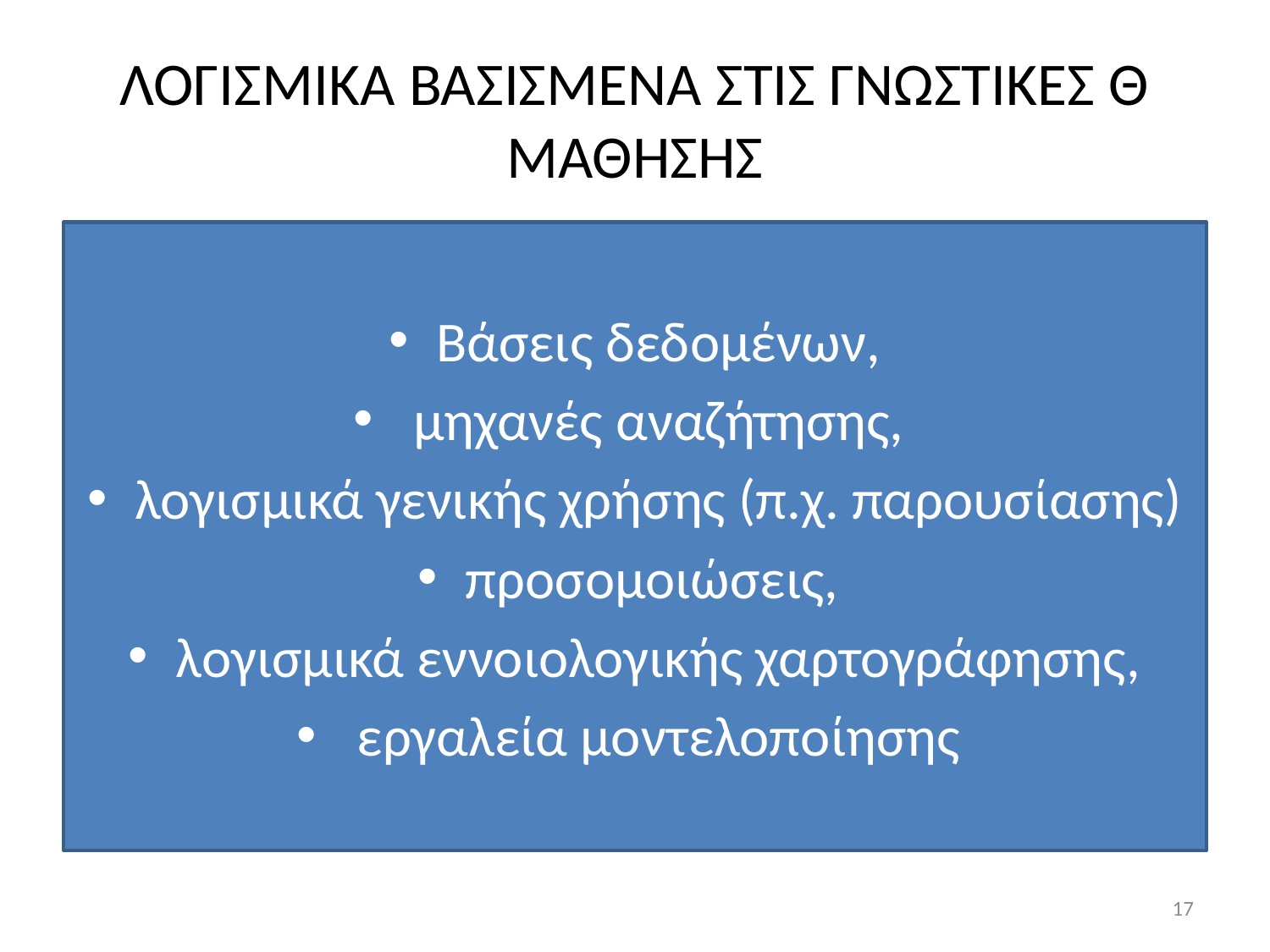

# ΛΟΓΙΣΜΙΚΑ ΒΑΣΙΣΜΕΝΑ ΣΤΙΣ ΓΝΩΣΤΙΚΕΣ Θ ΜΑΘΗΣΗΣ
Βάσεις δεδομένων,
 μηχανές αναζήτησης,
λογισμικά γενικής χρήσης (π.χ. παρουσίασης)
προσομοιώσεις,
λογισμικά εννοιολογικής χαρτογράφησης,
 εργαλεία μοντελοποίησης
17